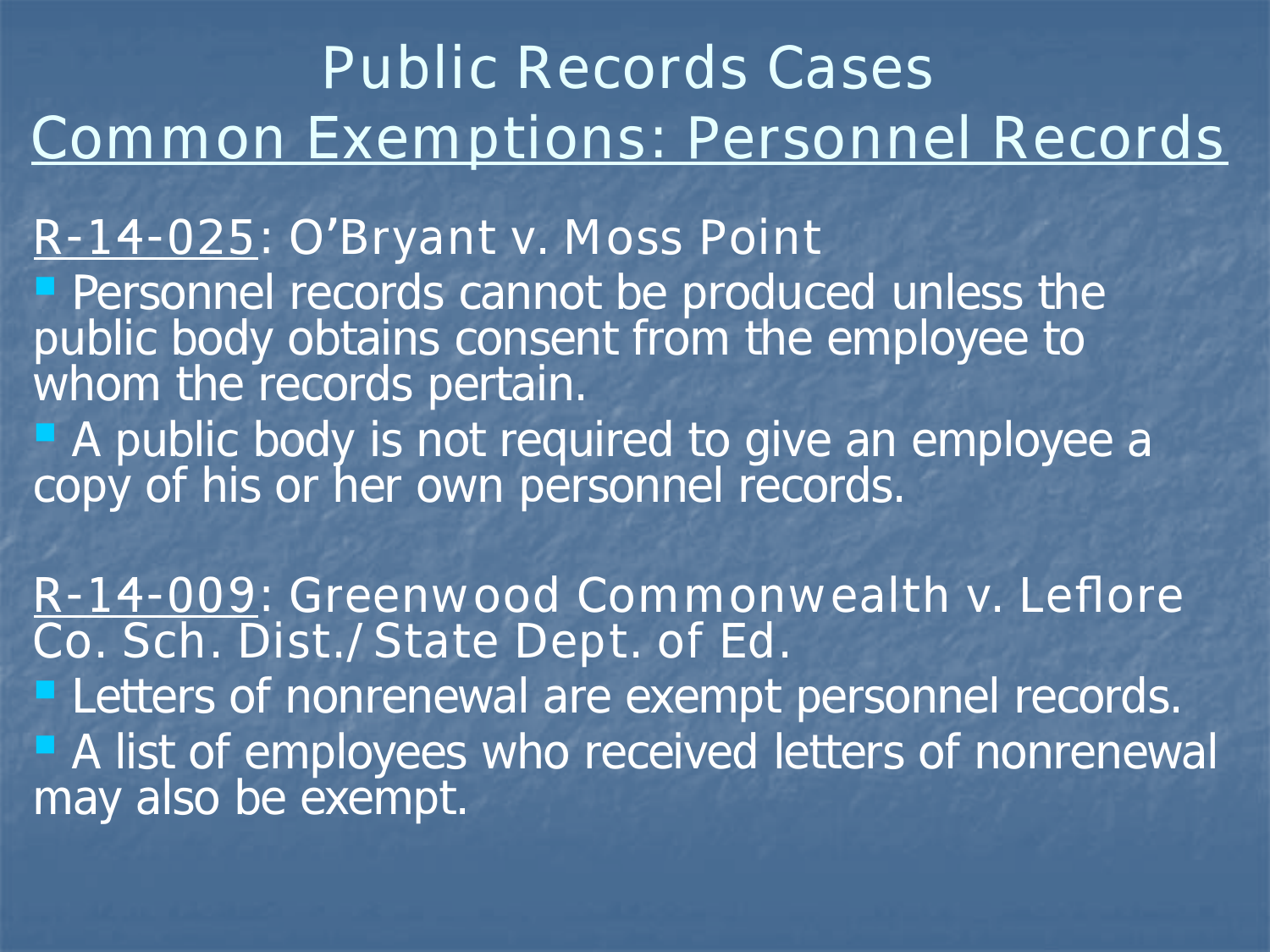

# Public Records Cases Common Exemptions: Personnel Records
R-14-025: O’Bryant v. Moss Point
 Personnel records cannot be produced unless the public body obtains consent from the employee to whom the records pertain.
 A public body is not required to give an employee a copy of his or her own personnel records.

R-14-009: Greenwood Commonwealth v. Leflore Co. Sch. Dist./State Dept. of Ed.
 Letters of nonrenewal are exempt personnel records.
 A list of employees who received letters of nonrenewal may also be exempt.